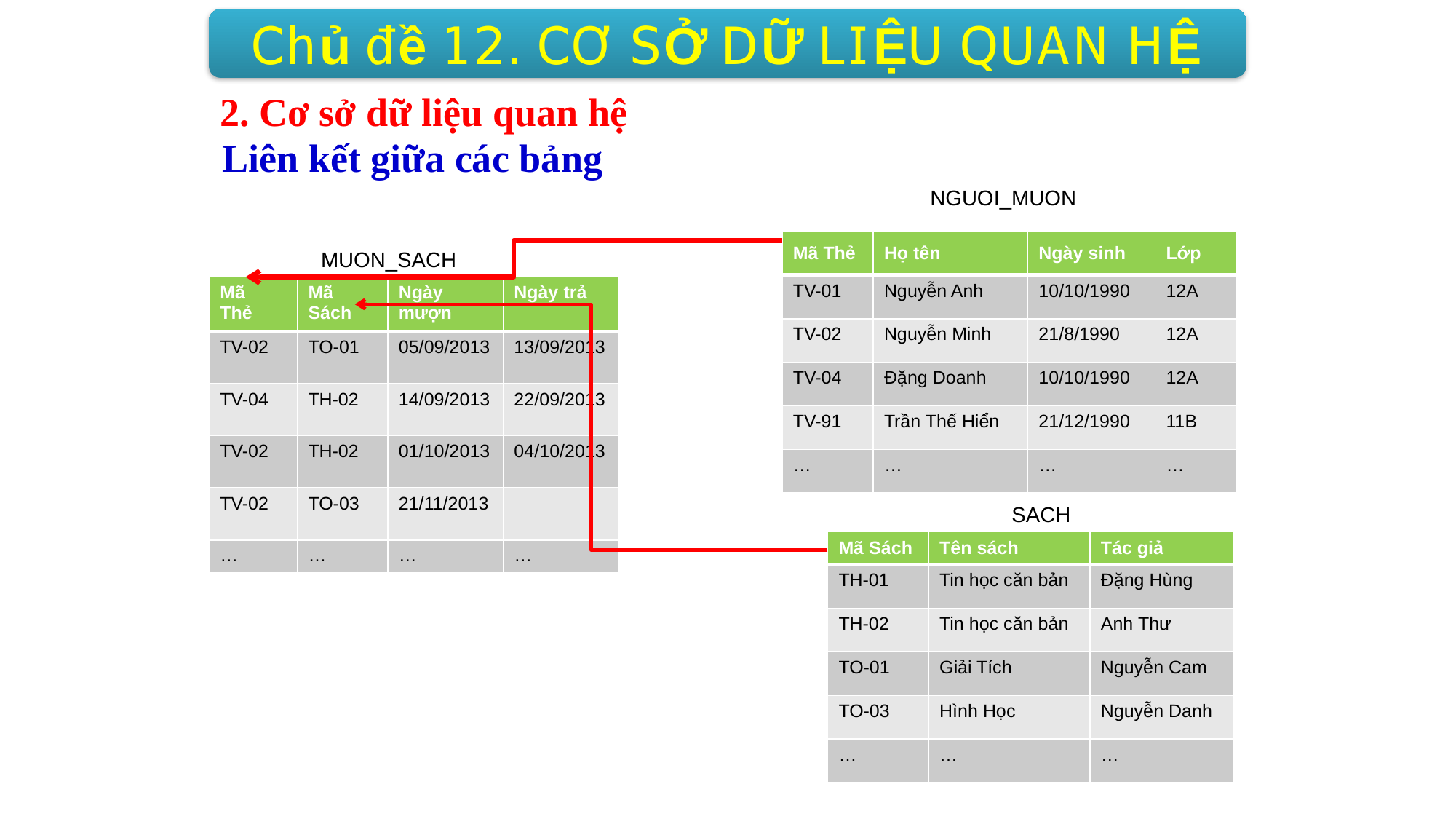

Chủ đề 12. CƠ SỞ DỮ LIỆU QUAN HỆ
2. Cơ sở dữ liệu quan hệ
Liên kết giữa các bảng
NGUOI_MUON
| Mã Thẻ | Họ tên | Ngày sinh | Lớp |
| --- | --- | --- | --- |
| TV-01 | Nguyễn Anh | 10/10/1990 | 12A |
| TV-02 | Nguyễn Minh | 21/8/1990 | 12A |
| TV-04 | Đặng Doanh | 10/10/1990 | 12A |
| TV-91 | Trần Thế Hiển | 21/12/1990 | 11B |
| … | … | … | … |
MUON_SACH
| Mã Thẻ | Mã Sách | Ngày mượn | Ngày trả |
| --- | --- | --- | --- |
| TV-02 | TO-01 | 05/09/2013 | 13/09/2013 |
| TV-04 | TH-02 | 14/09/2013 | 22/09/2013 |
| TV-02 | TH-02 | 01/10/2013 | 04/10/2013 |
| TV-02 | TO-03 | 21/11/2013 |  |
| … | … | … | … |
SACH
| Mã Sách | Tên sách | Tác giả |
| --- | --- | --- |
| TH-01 | Tin học căn bản | Đặng Hùng |
| TH-02 | Tin học căn bản | Anh Thư |
| TO-01 | Giải Tích | Nguyễn Cam |
| TO-03 | Hình Học | Nguyễn Danh |
| … | … | … |